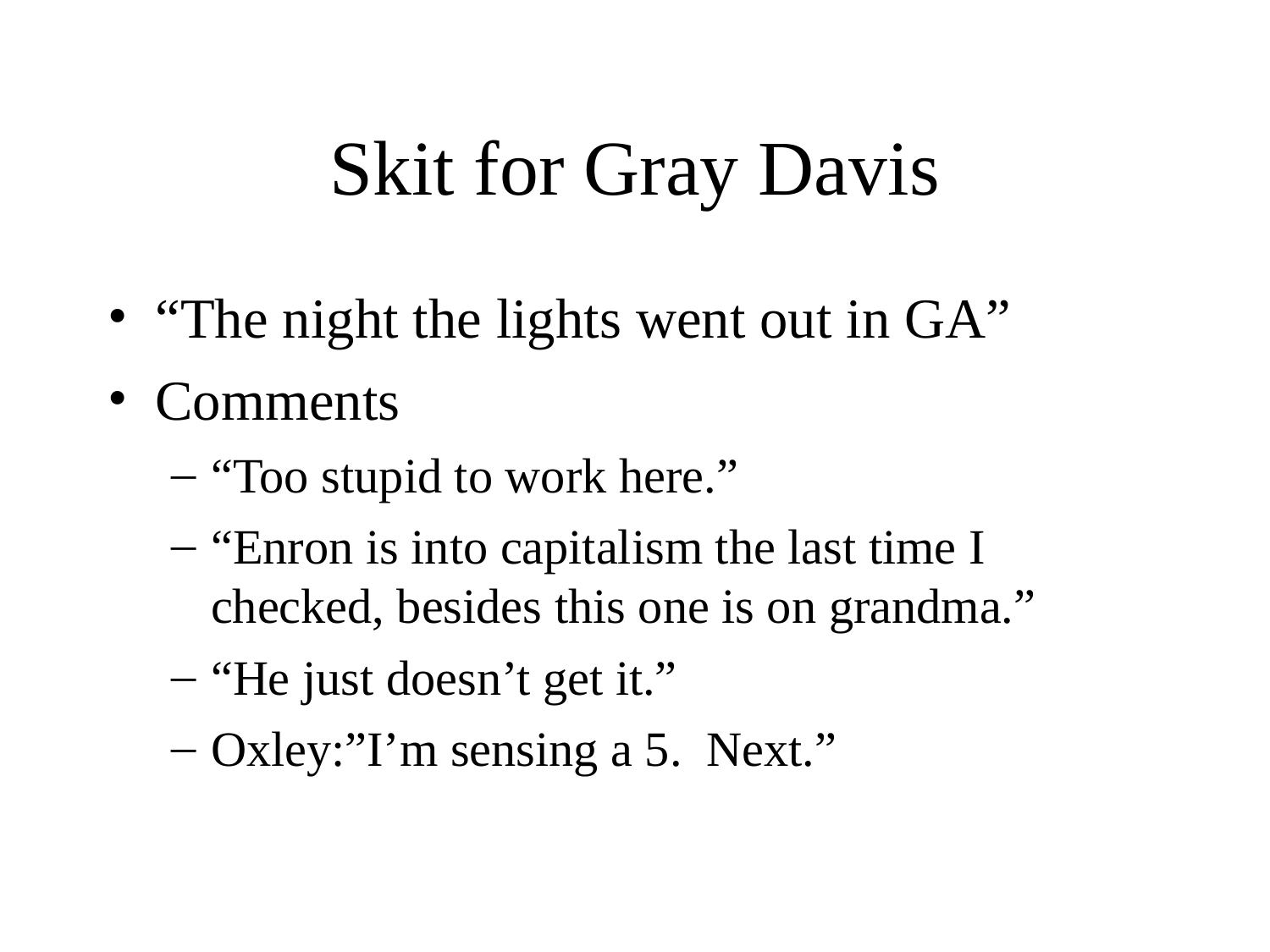

# Skit for Gray Davis
“The night the lights went out in GA”
Comments
“Too stupid to work here.”
“Enron is into capitalism the last time I checked, besides this one is on grandma.”
“He just doesn’t get it.”
Oxley:”I’m sensing a 5.  Next.”